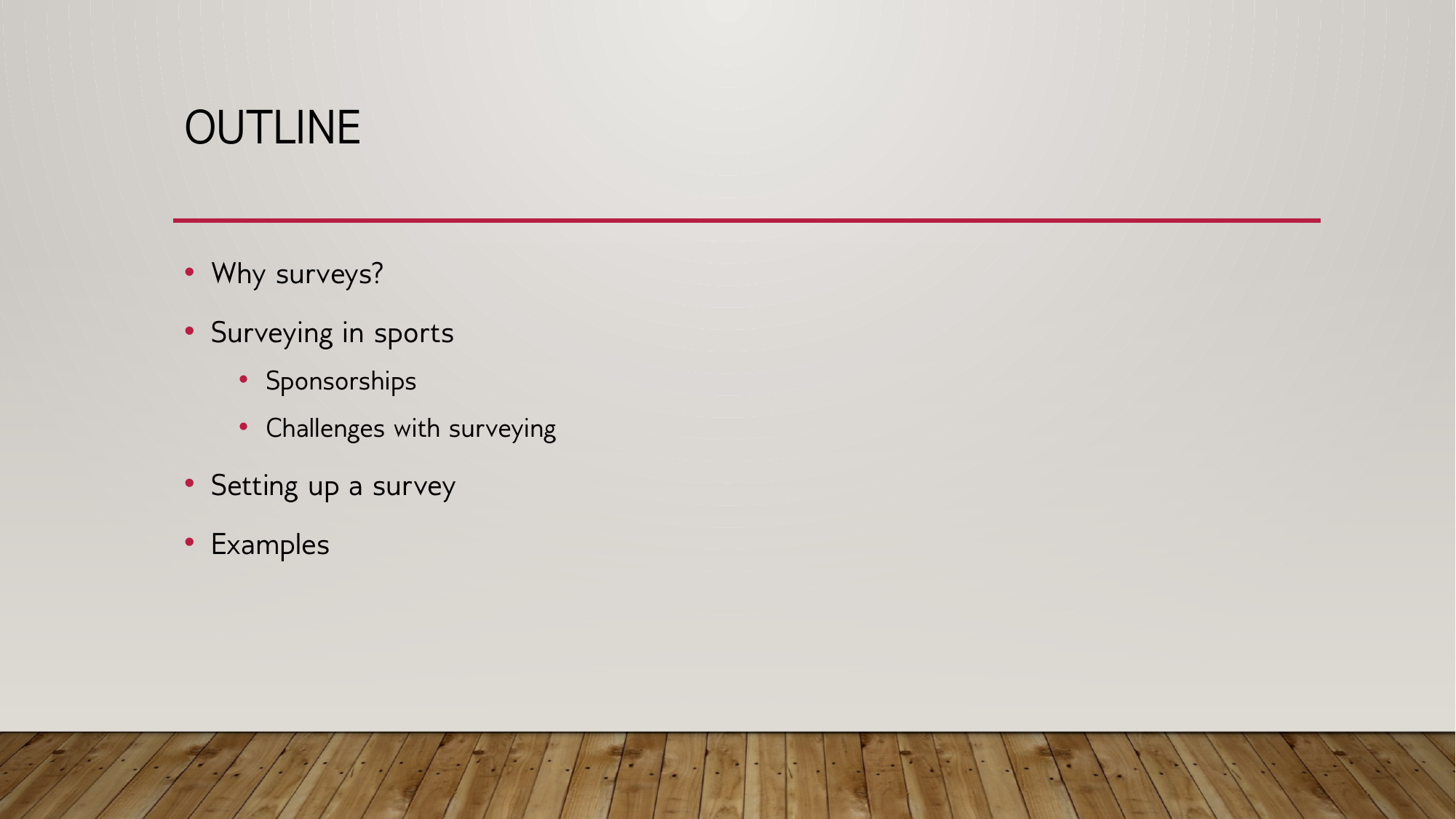

# Outline
Why surveys?
Surveying in sports
Sponsorships
Challenges with surveying
Setting up a survey
Examples